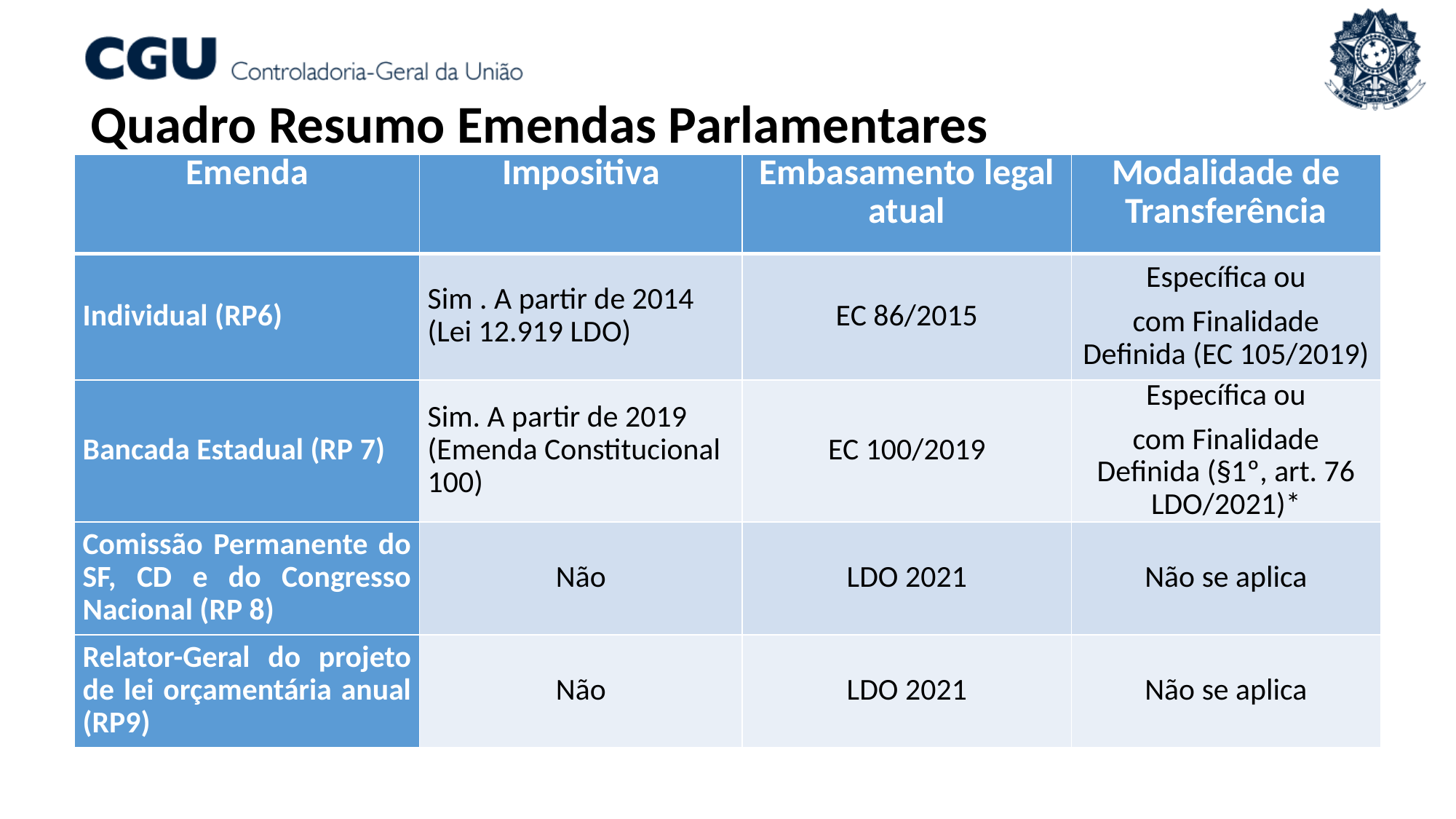

Quadro Resumo Emendas Parlamentares
| Emenda | Impositiva | Embasamento legal atual | Modalidade de Transferência |
| --- | --- | --- | --- |
| Individual (RP6) | Sim . A partir de 2014 (Lei 12.919 LDO) | EC 86/2015 | Específica ou com Finalidade Definida (EC 105/2019) |
| Bancada Estadual (RP 7) | Sim. A partir de 2019 (Emenda Constitucional 100) | EC 100/2019 | Específica ou com Finalidade Definida (§1º, art. 76 LDO/2021)\* |
| Comissão Permanente do SF, CD e do Congresso Nacional (RP 8) | Não | LDO 2021 | Não se aplica |
| Relator-Geral do projeto de lei orçamentária anual (RP9) | Não | LDO 2021 | Não se aplica |